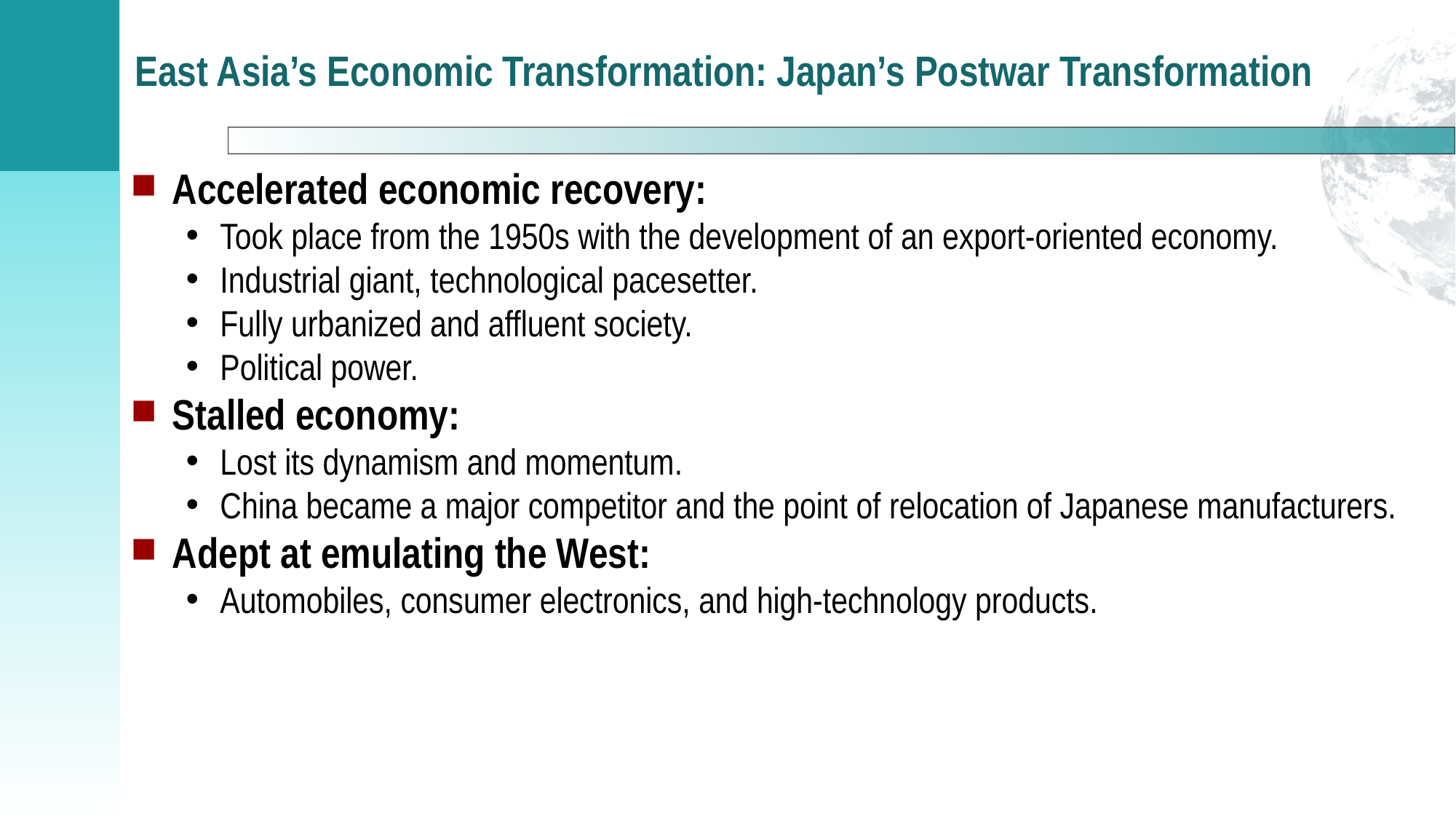

# East Asia’s Economic Transformation: Japan’s Postwar Transformation
Accelerated economic recovery:
Took place from the 1950s with the development of an export-oriented economy.
Industrial giant, technological pacesetter.
Fully urbanized and affluent society.
Political power.
Stalled economy:
Lost its dynamism and momentum.
China became a major competitor and the point of relocation of Japanese manufacturers.
Adept at emulating the West:
Automobiles, consumer electronics, and high-technology products.